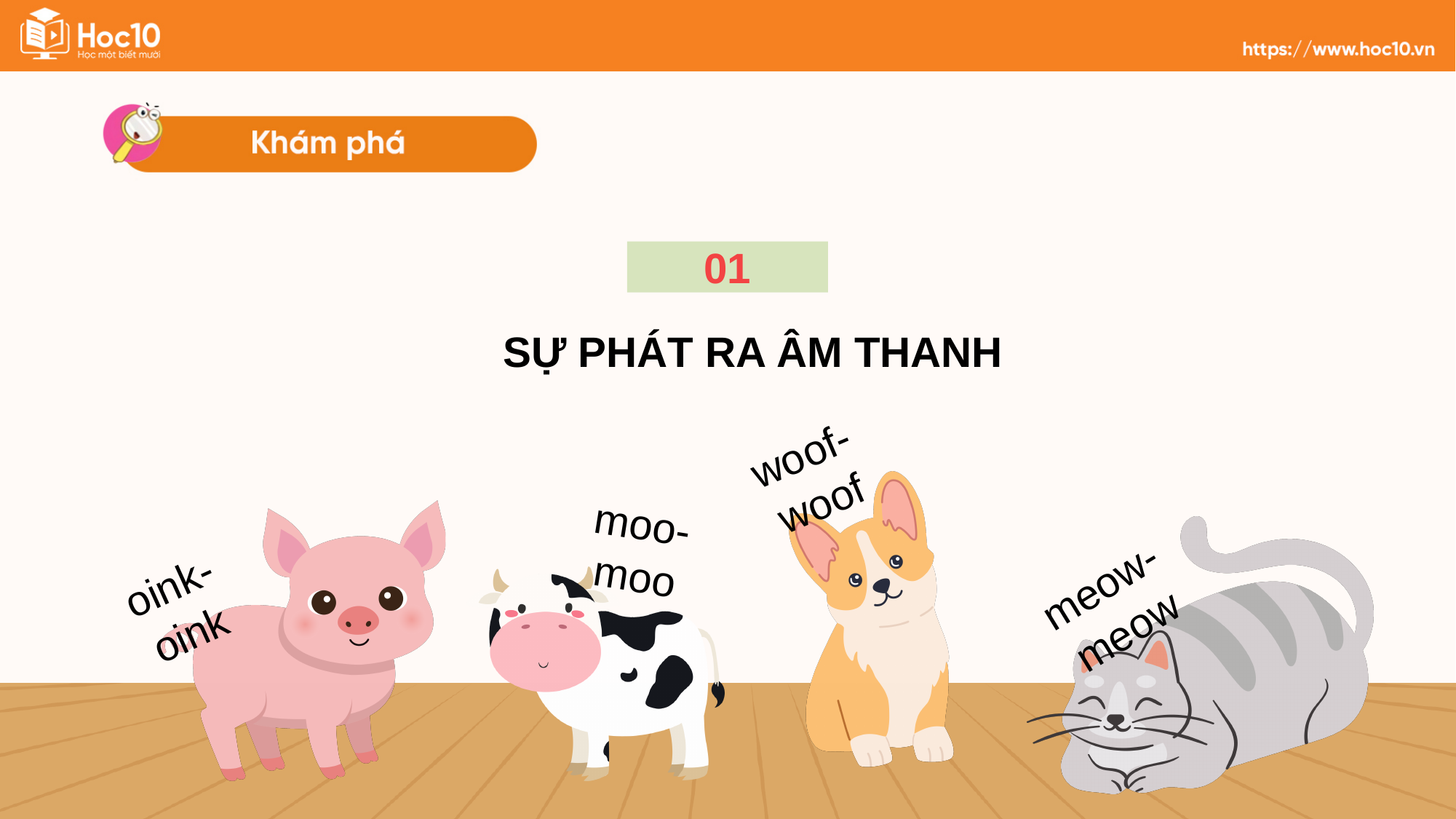

01
SỰ PHÁT RA ÂM THANH
woof-woof

moo-moo

meow-meow
oink-oink